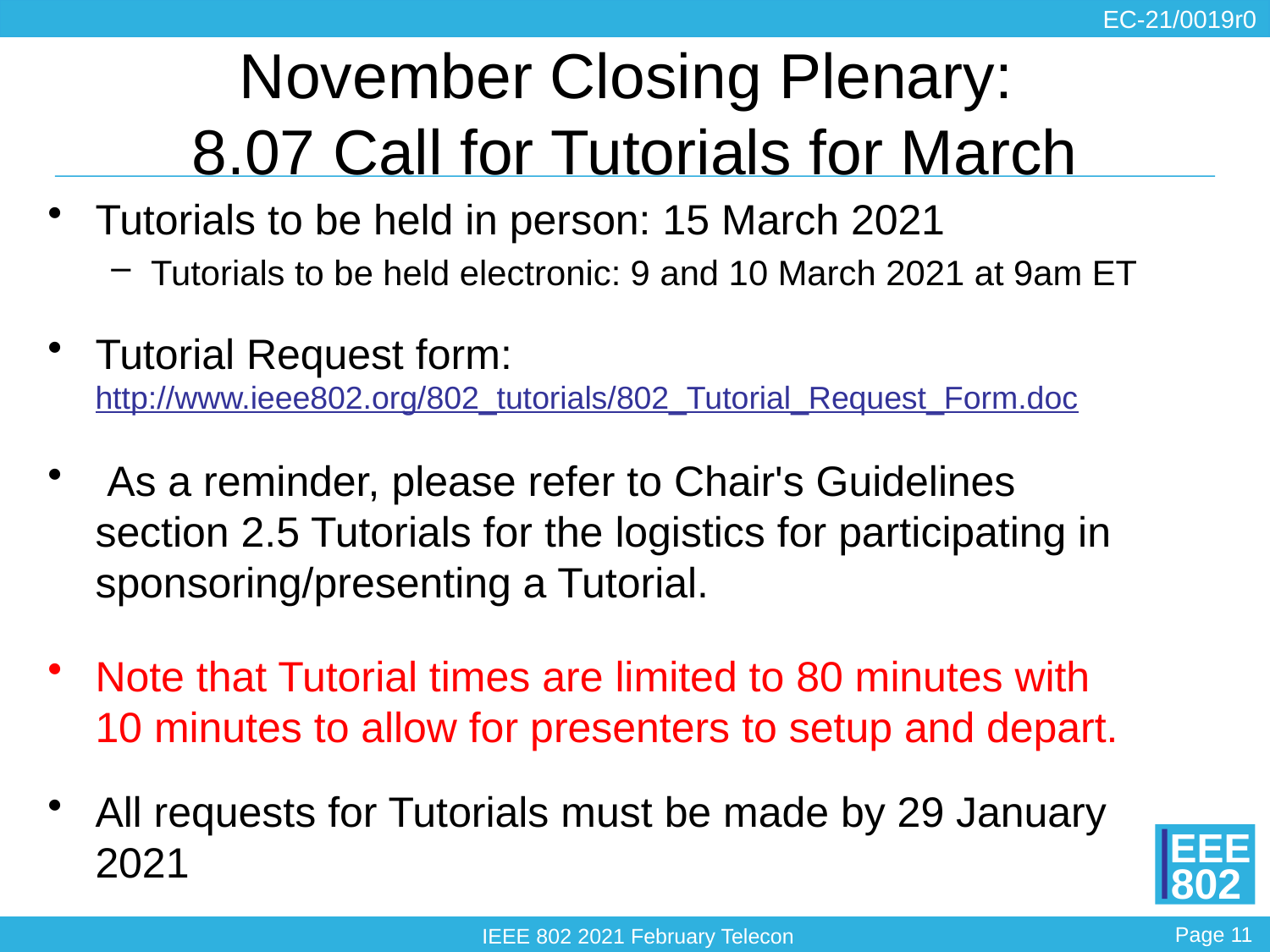

# November Closing Plenary: 8.07 Call for Tutorials for March
Tutorials to be held in person: 15 March 2021
Tutorials to be held electronic: 9 and 10 March 2021 at 9am ET

Tutorial Request form: http://www.ieee802.org/802_tutorials/802_Tutorial_Request_Form.doc

 As a reminder, please refer to Chair's Guidelines section 2.5 Tutorials for the logistics for participating in sponsoring/presenting a Tutorial.

Note that Tutorial times are limited to 80 minutes with 10 minutes to allow for presenters to setup and depart.

All requests for Tutorials must be made by 29 January 2021